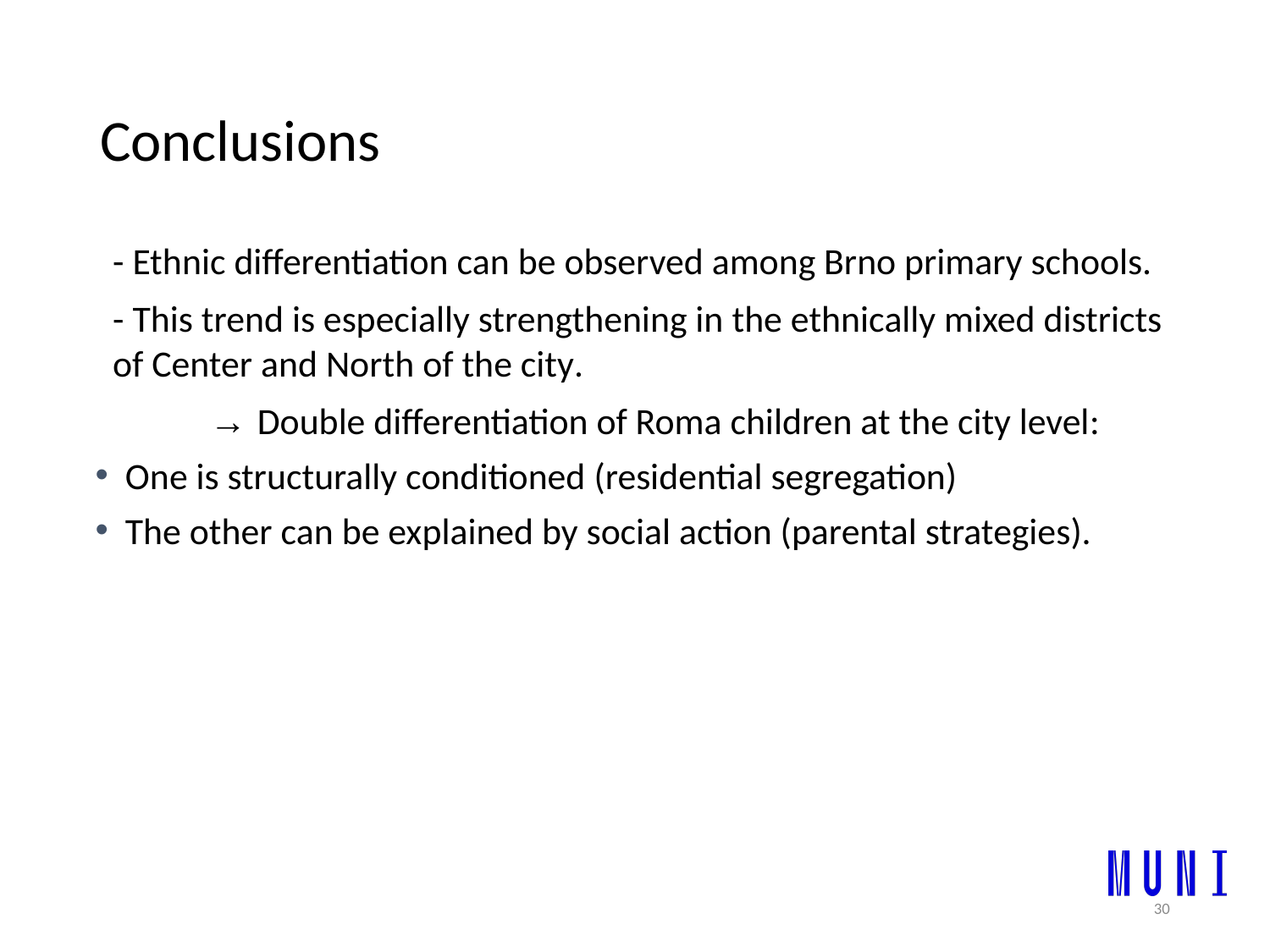

# Conclusions
- Ethnic differentiation can be observed among Brno primary schools.
- This trend is especially strengthening in the ethnically mixed districts of Center and North of the city.
	→ Double differentiation of Roma children at the city level:
One is structurally conditioned (residential segregation)
The other can be explained by social action (parental strategies).

30